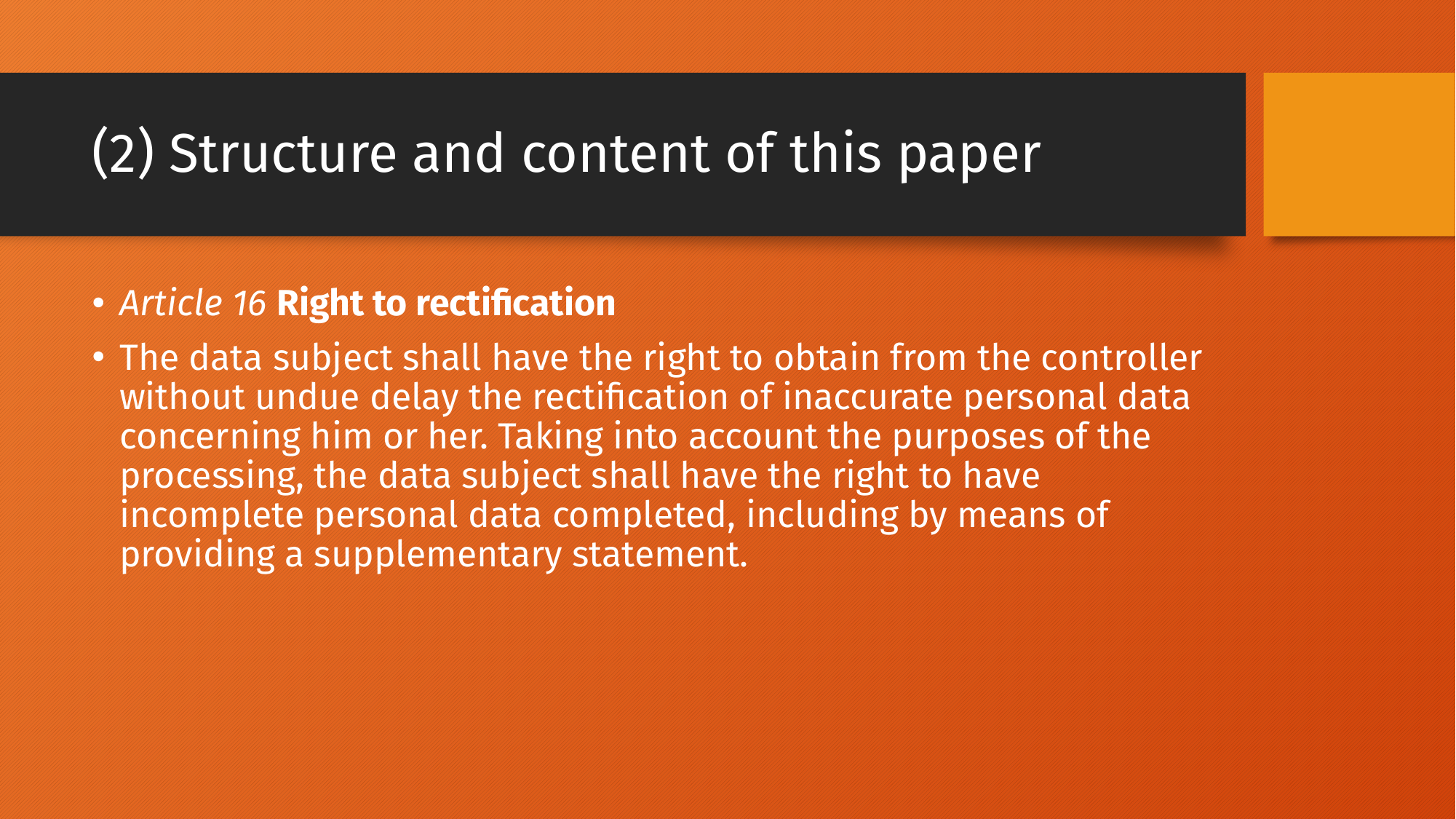

# (2) Structure and content of this paper
Article 16 Right to rectification
The data subject shall have the right to obtain from the controller without undue delay the rectification of inaccurate personal data concerning him or her. Taking into account the purposes of the processing, the data subject shall have the right to have incomplete personal data completed, including by means of providing a supplementary statement.